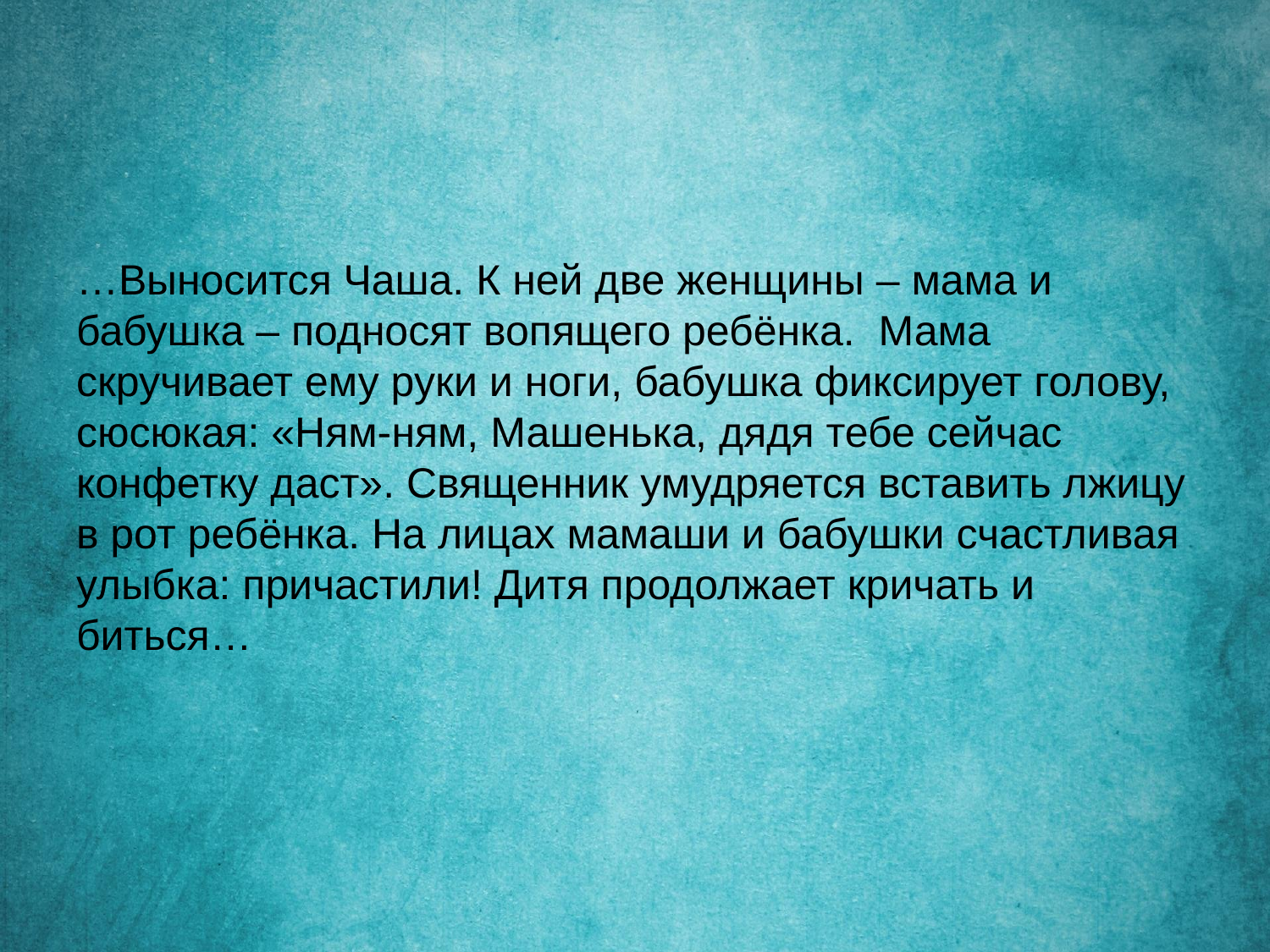

# …Выносится Чаша. К ней две женщины – мама и бабушка – подносят вопящего ребёнка.  Мама скручивает ему руки и ноги, бабушка фиксирует голову, сюсюкая: «Ням-ням, Машенька, дядя тебе сейчас конфетку даст». Священник умудряется вставить лжицу в рот ребёнка. На лицах мамаши и бабушки счастливая улыбка: причастили! Дитя продолжает кричать и биться…